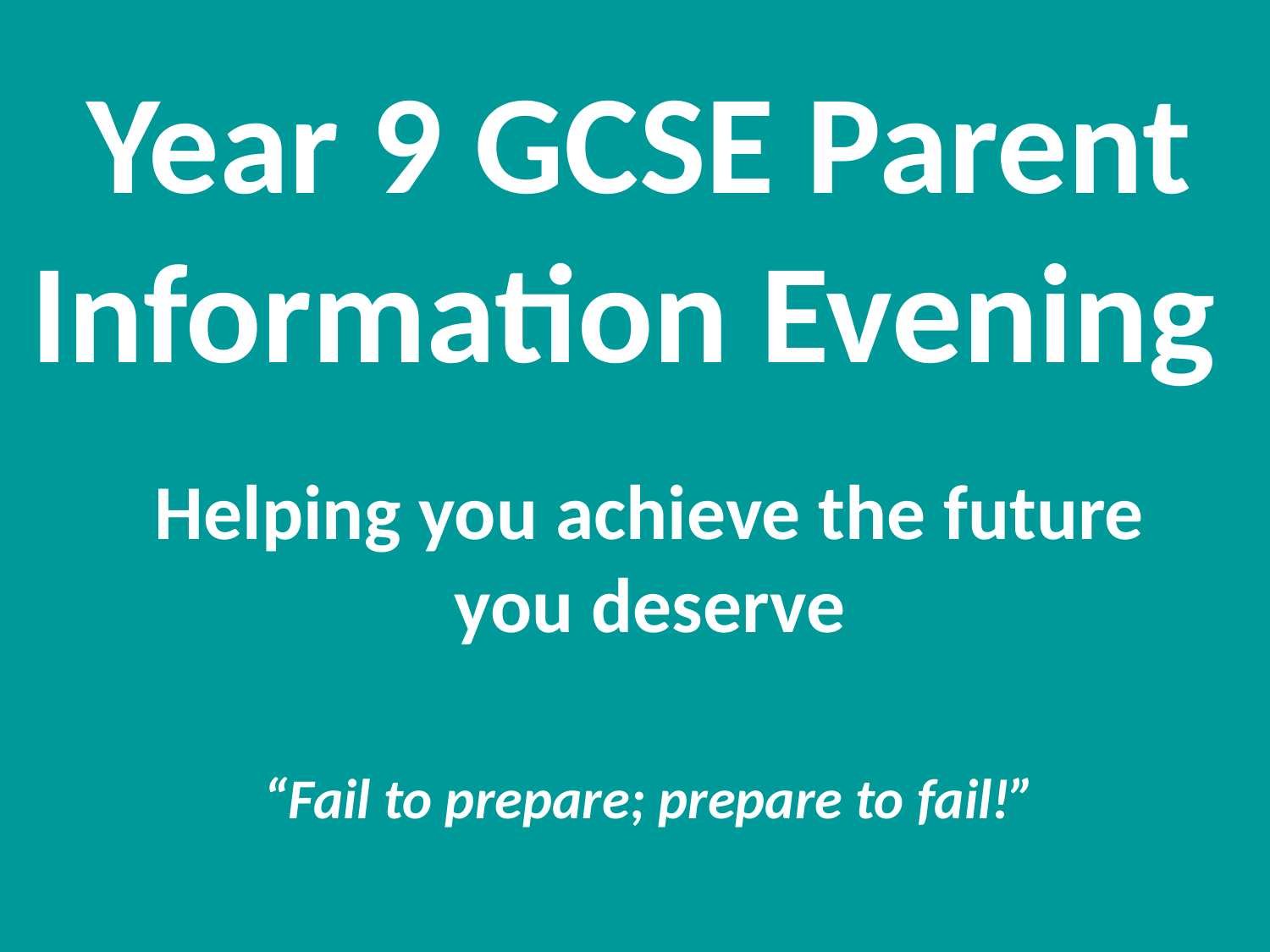

Year 9 GCSE Parent Information Evening
Helping you achieve the future you deserve
“Fail to prepare; prepare to fail!”